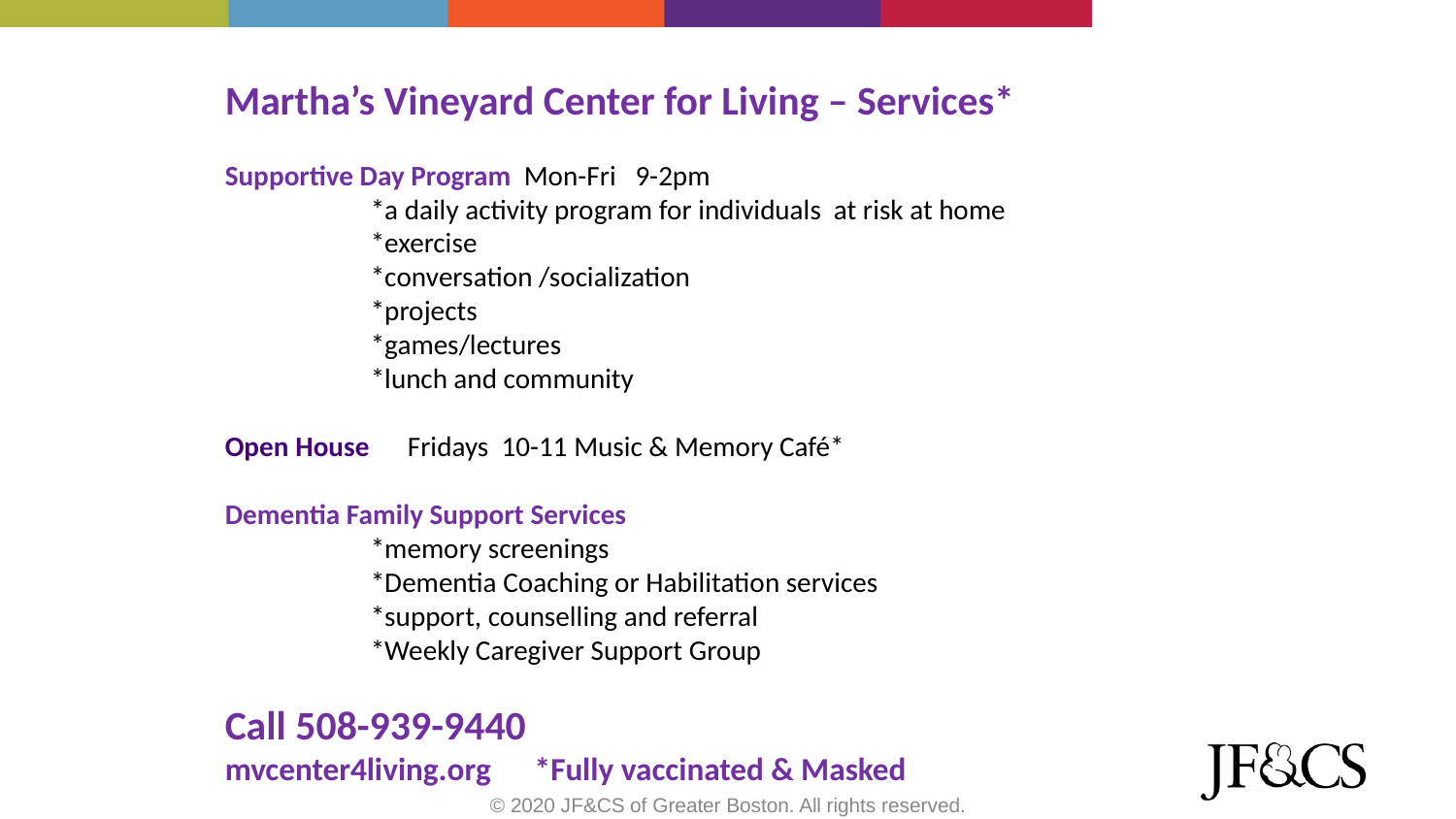

Martha’s Vineyard Center for Living – Services*

Supportive Day Program  Mon-Fri   9-2pm
	*a daily activity program for individuals  at risk at home
	*exercise
	*conversation /socialization
	*projects
	*games/lectures
	*lunch and community

Open House      Fridays  10-11 Music & Memory Café*

Dementia Family Support Services
	*memory screenings
	*Dementia Coaching or Habilitation services
	*support, counselling and referral
	*Weekly Caregiver Support Group

Call 508-939-9440
mvcenter4living.org      *Fully vaccinated & Masked